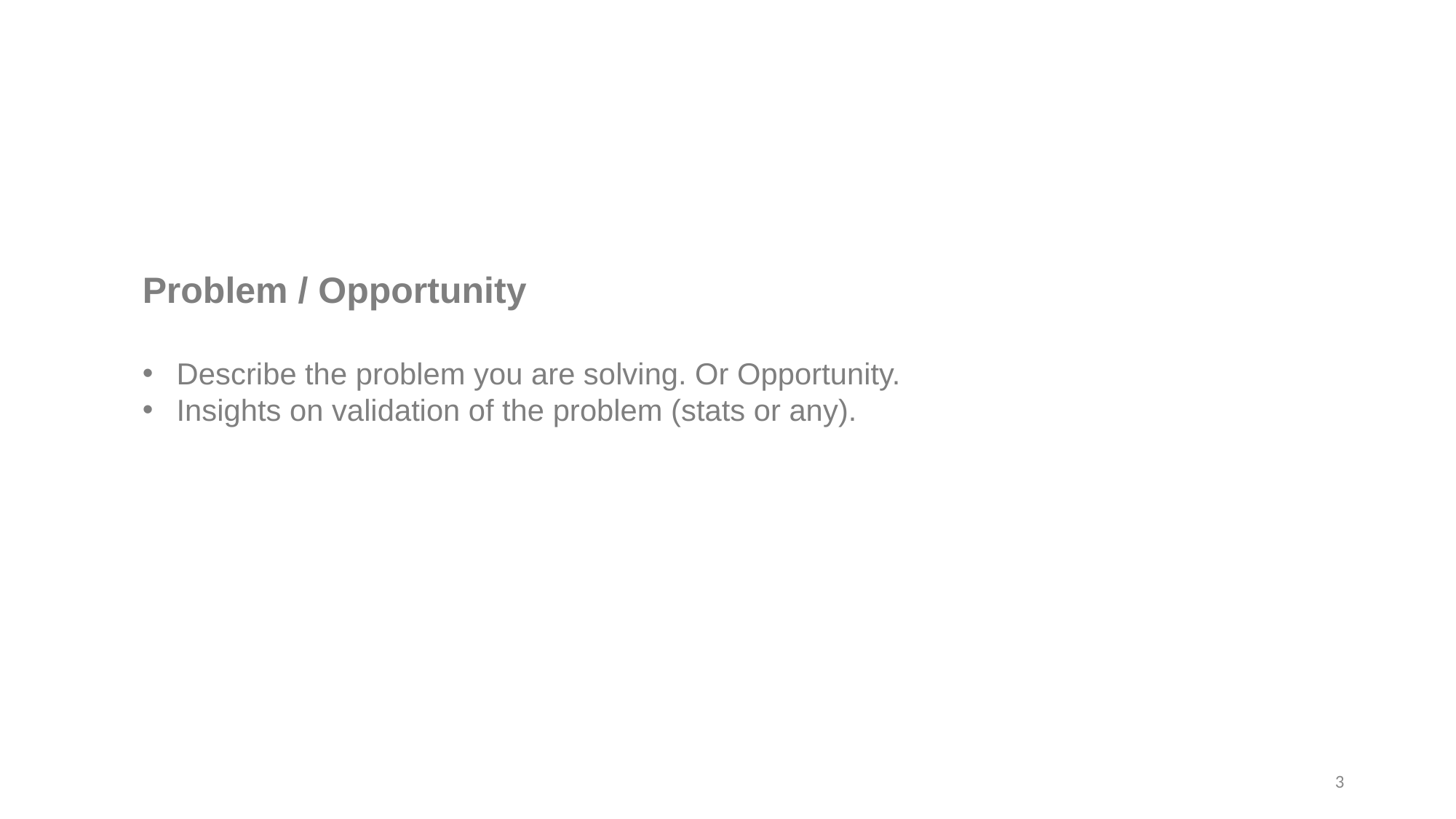

Problem / Opportunity

Describe the problem you are solving. Or Opportunity.
Insights on validation of the problem (stats or any).
3